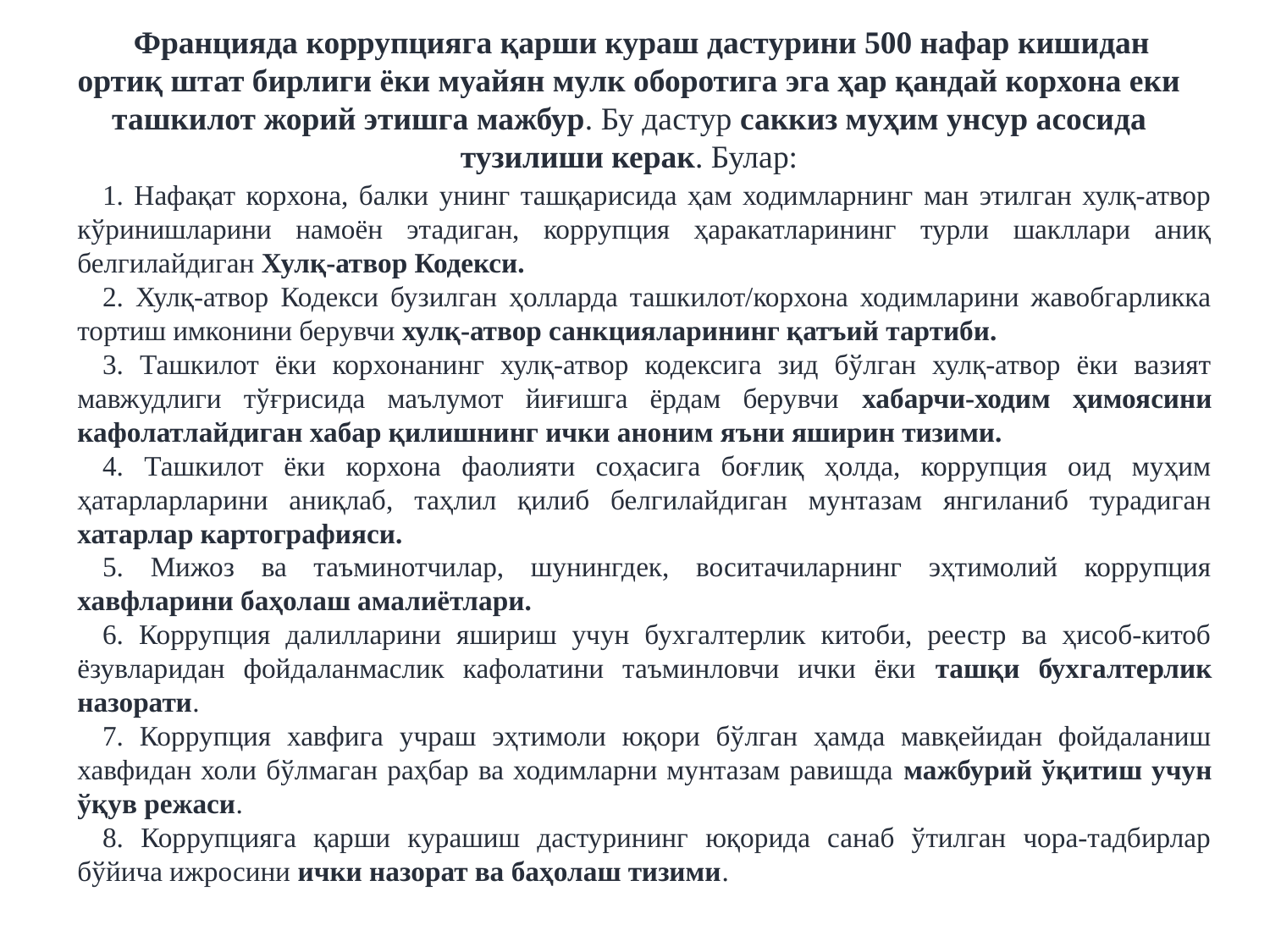

Францияда коррупцияга қарши кураш дастурини 500 нафар кишидан ортиқ штат бирлиги ёки муайян мулк оборотига эга ҳар қандай корхона еки ташкилот жорий этишга мажбур. Бу дастур саккиз муҳим унсур асосида тузилиши керак. Булар:
1. Нафақат корхона, балки унинг ташқарисида ҳам ходимларнинг ман этилган хулқ-атвор кўринишларини намоён этадиган, коррупция ҳаракатларининг турли шакллари аниқ белгилайдиган Хулқ-атвор Кодекси.
2. Хулқ-атвор Кодекси бузилган ҳолларда ташкилот/корхона ходимларини жавобгарликка тортиш имконини берувчи хулқ-атвор санкцияларининг қатъий тартиби.
3. Ташкилот ёки корхонанинг хулқ-атвор кодексига зид бўлган хулқ-атвор ёки вазият мавжудлиги тўғрисида маълумот йиғишга ёрдам берувчи хабарчи-ходим ҳимоясини кафолатлайдиган хабар қилишнинг ички аноним яъни яширин тизими.
4. Ташкилот ёки корхона фаолияти соҳасига боғлиқ ҳолда, коррупция оид муҳим ҳатарларларини аниқлаб, таҳлил қилиб белгилайдиган мунтазам янгиланиб турадиган хатарлар картографияси.
5. Мижоз ва таъминотчилар, шунингдек, воситачиларнинг эҳтимолий коррупция хавфларини баҳолаш амалиётлари.
6. Коррупция далилларини яшириш учун бухгалтерлик китоби, реестр ва ҳисоб-китоб ёзувларидан фойдаланмаслик кафолатини таъминловчи ички ёки ташқи бухгалтерлик назорати.
7. Коррупция хавфига учраш эҳтимоли юқори бўлган ҳамда мавқейидан фойдаланиш хавфидан холи бўлмаган раҳбар ва ходимларни мунтазам равишда мажбурий ўқитиш учун ўқув режаси.
8. Коррупцияга қарши курашиш дастурининг юқорида санаб ўтилган чора-тадбирлар бўйича ижросини ички назорат ва баҳолаш тизими.